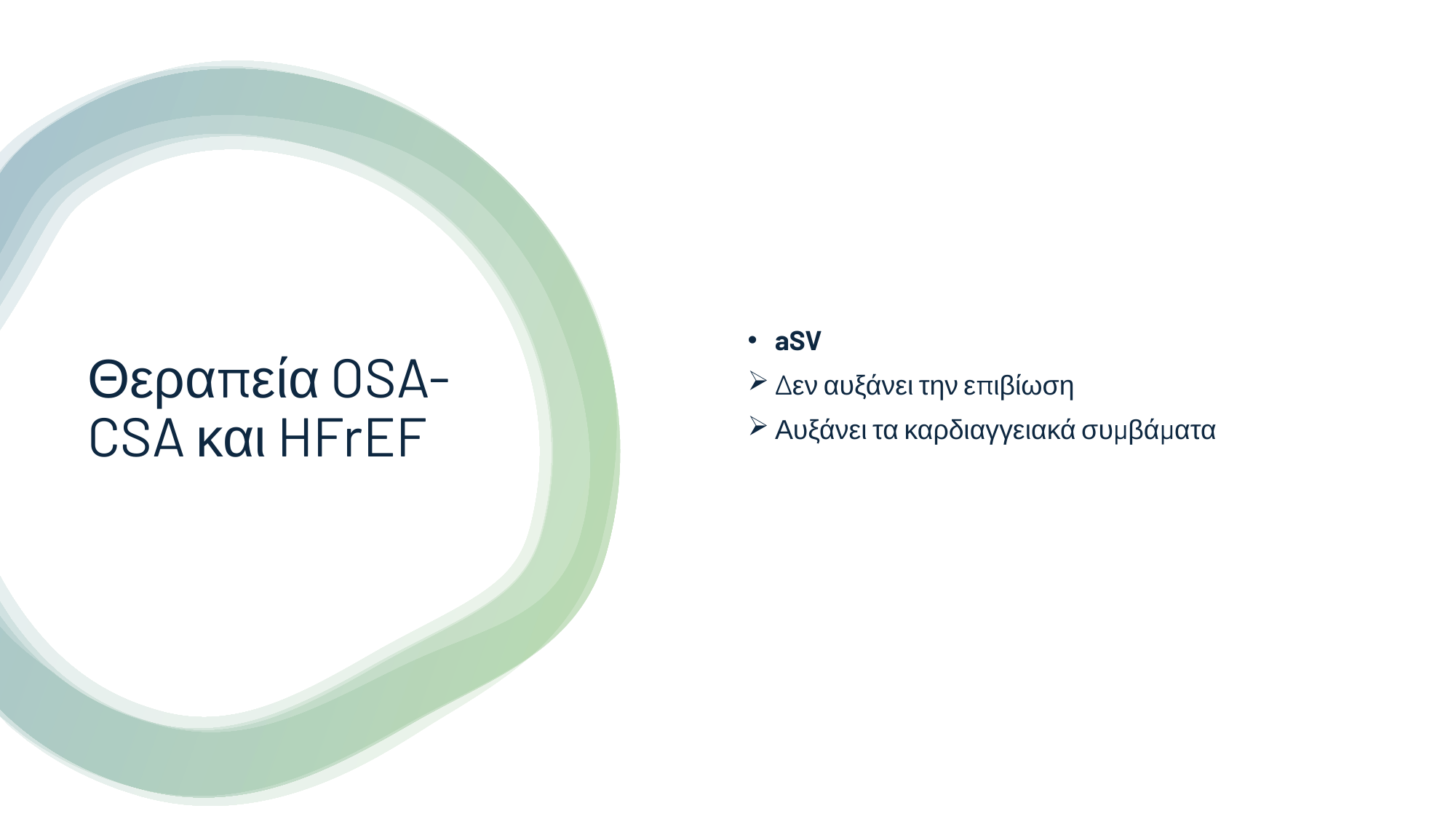

aSV
Δεν αυξάνει την επιβίωση
Αυξάνει τα καρδιαγγειακά συμβάματα

# Θεραπεία OSA-CSA και HFrEF